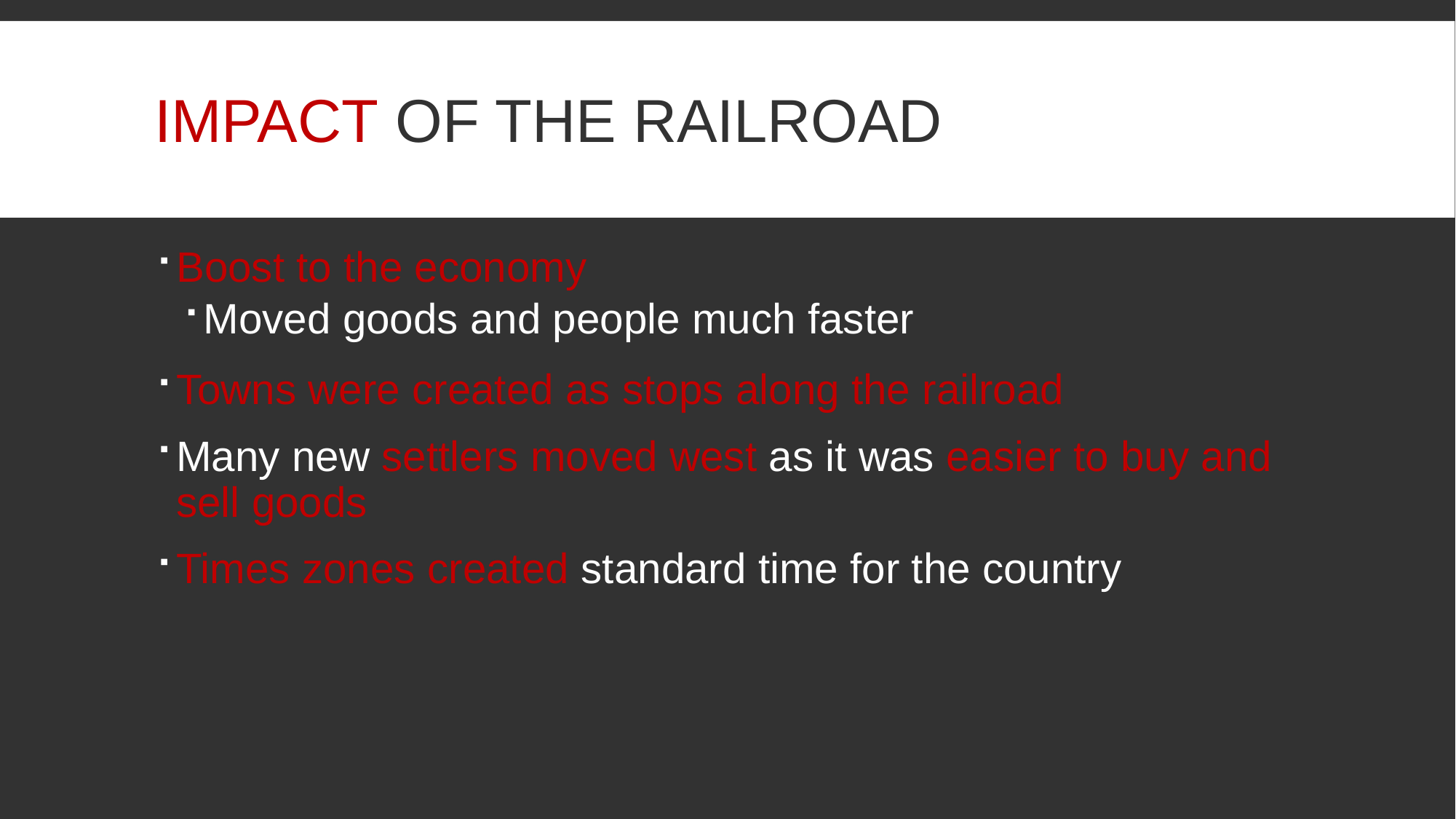

# Impact of the Railroad
Boost to the economy
Moved goods and people much faster
Towns were created as stops along the railroad
Many new settlers moved west as it was easier to buy and sell goods
Times zones created standard time for the country